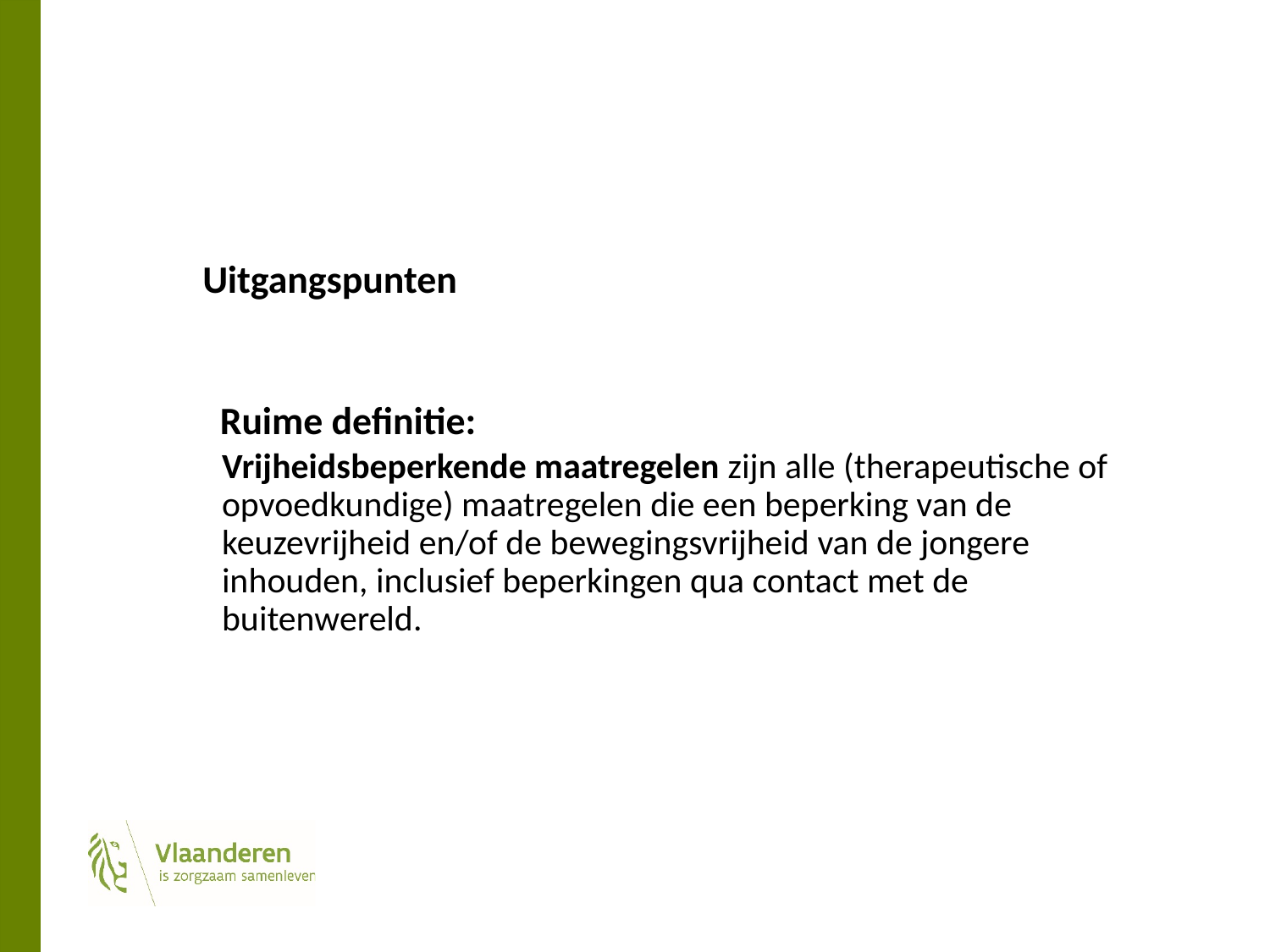

#
       Uitgangspunten

         Ruime definitie:
Vrijheidsbeperkende maatregelen zijn alle (therapeutische of opvoedkundige) maatregelen die een beperking van de keuzevrijheid en/of de bewegingsvrijheid van de jongere inhouden, inclusief beperkingen qua contact met de buitenwereld.